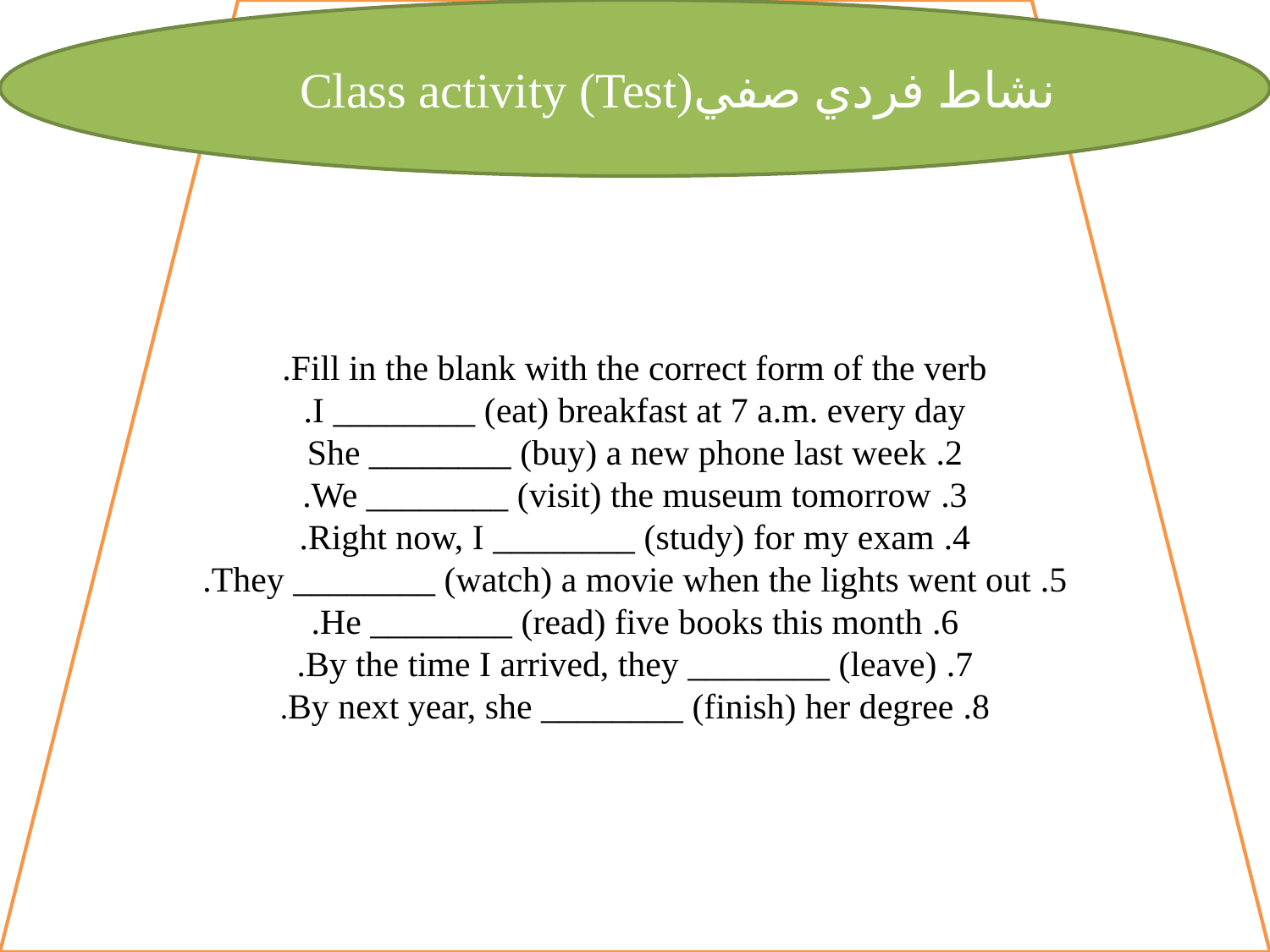

Fill in the blank with the correct form of the verb.
I ________ (eat) breakfast at 7 a.m. every day.
2. She ________ (buy) a new phone last week
3. We ________ (visit) the museum tomorrow.
4. Right now, I ________ (study) for my exam.
5. They ________ (watch) a movie when the lights went out.
6. He ________ (read) five books this month.
7. By the time I arrived, they ________ (leave).
8. By next year, she ________ (finish) her degree.
نشاط فردي صفيClass activity (Test)